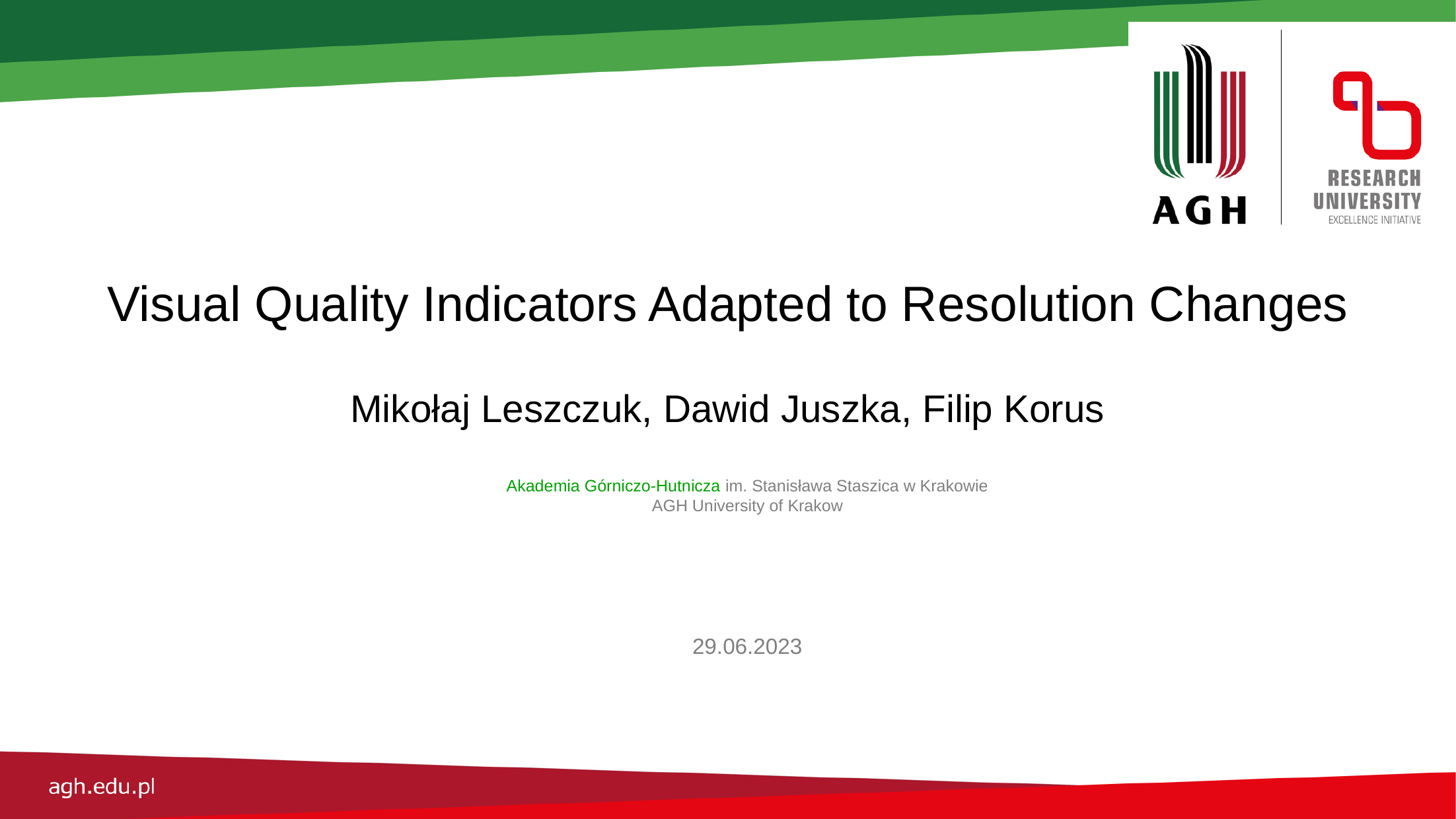

Visual Quality Indicators Adapted to Resolution Changes

Mikołaj Leszczuk, Dawid Juszka, Filip Korus
Akademia Górniczo-Hutnicza im. Stanisława Staszica w Krakowie
AGH University of Krakow
29.06.2023